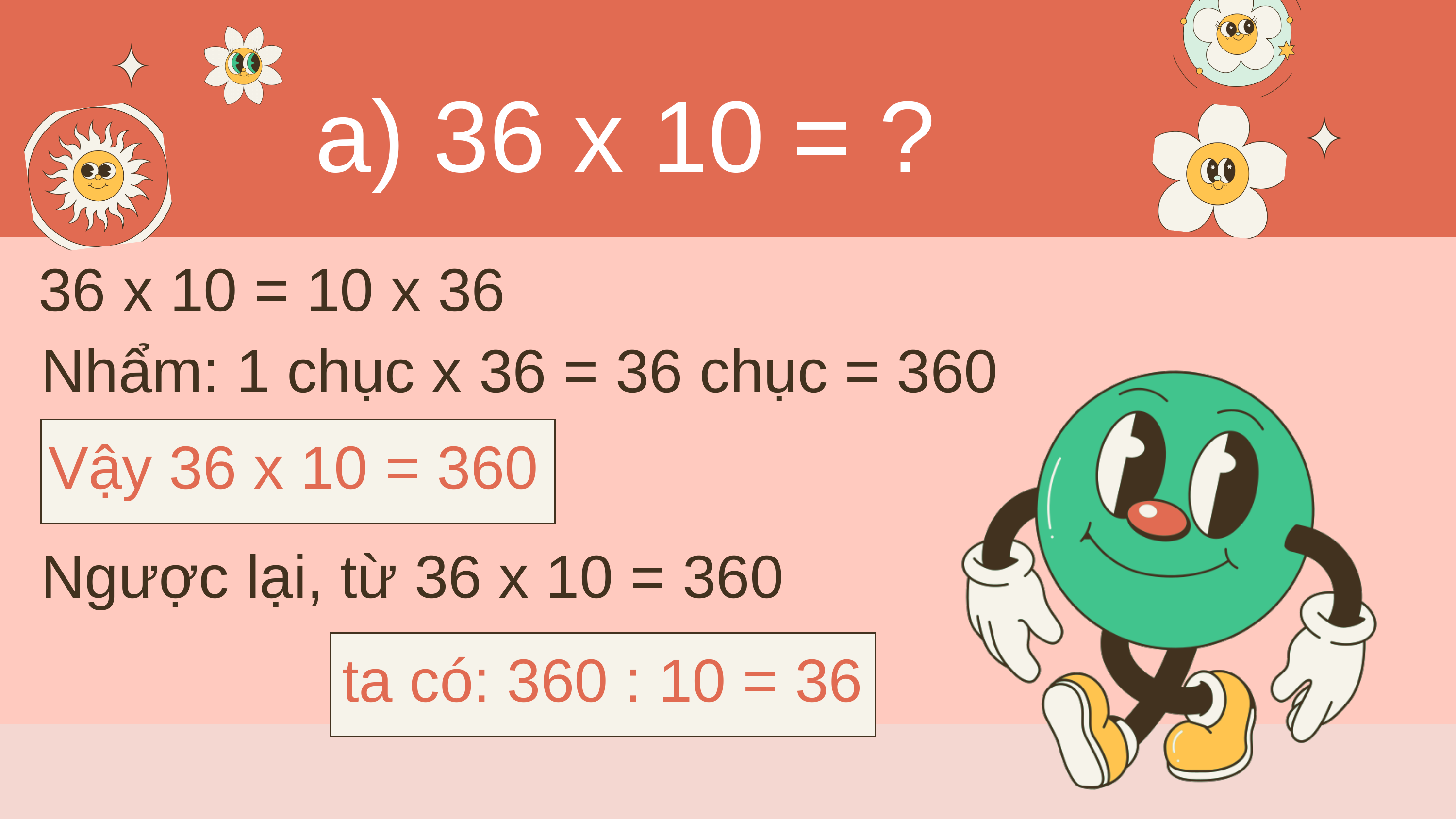

a) 36 x 10 = ?

36 x 10 = 10 x 36
Nhẩm: 1 chục x 36 = 36 chục = 360

Vậy 36 x 10 = 360
Ngược lại, từ 36 x 10 = 360

ta có: 360 : 10 = 36